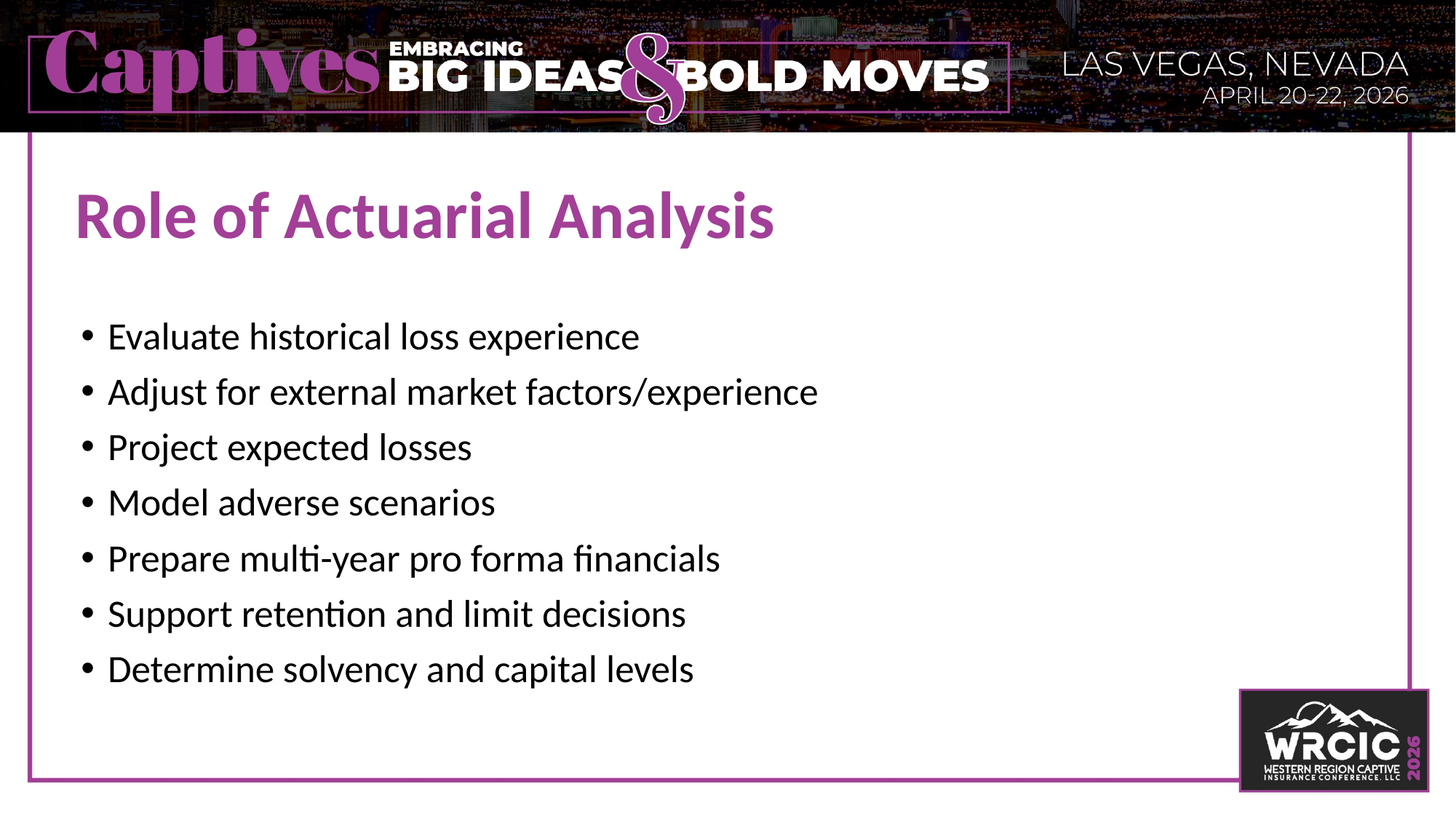

# Role of Actuarial Analysis
Evaluate historical loss experience
Adjust for external market factors/experience
Project expected losses
Model adverse scenarios
Prepare multi-year pro forma financials
Support retention and limit decisions
Determine solvency and capital levels